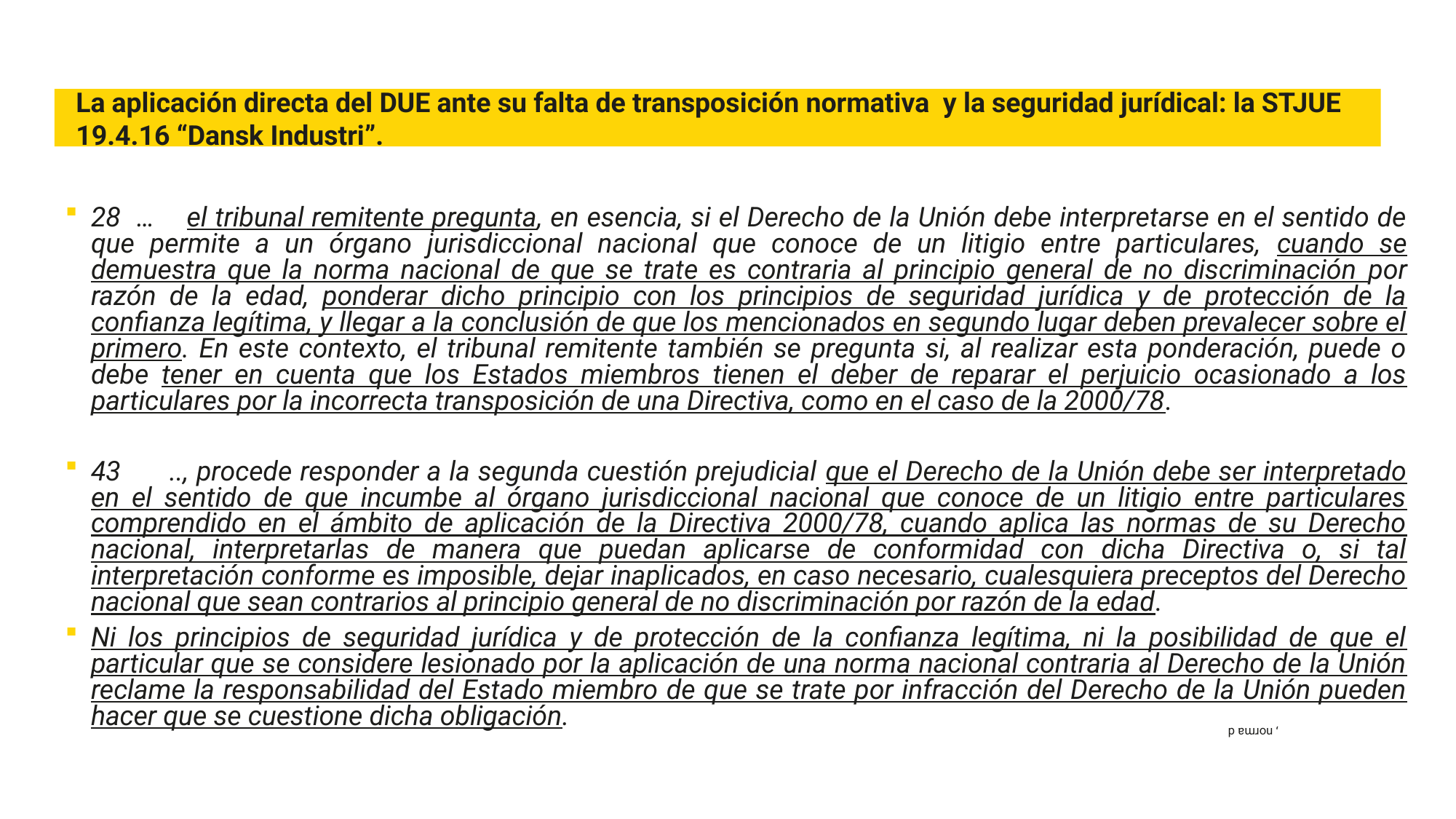

La aplicación directa del DUE ante su falta de transposición normativa  y la seguridad jurídical: la STJUE 19.4.16 “Dansk Industri”.

28  …    el tribunal remitente pregunta, en esencia, si el Derecho de la Unión debe interpretarse en el sentido de que permite a un órgano jurisdiccional nacional que conoce de un litigio entre particulares, cuando se demuestra que la norma nacional de que se trate es contraria al principio general de no discriminación por razón de la edad, ponderar dicho principio con los principios de seguridad jurídica y de protección de la confianza legítima, y llegar a la conclusión de que los mencionados en segundo lugar deben prevalecer sobre el primero. En este contexto, el tribunal remitente también se pregunta si, al realizar esta ponderación, puede o debe tener en cuenta que los Estados miembros tienen el deber de reparar el perjuicio ocasionado a los particulares por la incorrecta transposición de una Directiva, como en el caso de la 2000/78.

43      .., procede responder a la segunda cuestión prejudicial que el Derecho de la Unión debe ser interpretado en el sentido de que incumbe al órgano jurisdiccional nacional que conoce de un litigio entre particulares comprendido en el ámbito de aplicación de la Directiva 2000/78, cuando aplica las normas de su Derecho nacional, interpretarlas de manera que puedan aplicarse de conformidad con dicha Directiva o, si tal interpretación conforme es imposible, dejar inaplicados, en caso necesario, cualesquiera preceptos del Derecho nacional que sean contrarios al principio general de no discriminación por razón de la edad.
Ni los principios de seguridad jurídica y de protección de la confianza legítima, ni la posibilidad de que el particular que se considere lesionado por la aplicación de una norma nacional contraria al Derecho de la Unión reclame la responsabilidad del Estado miembro de que se trate por infracción del Derecho de la Unión pueden hacer que se cuestione dicha obligación.

, norma d
15